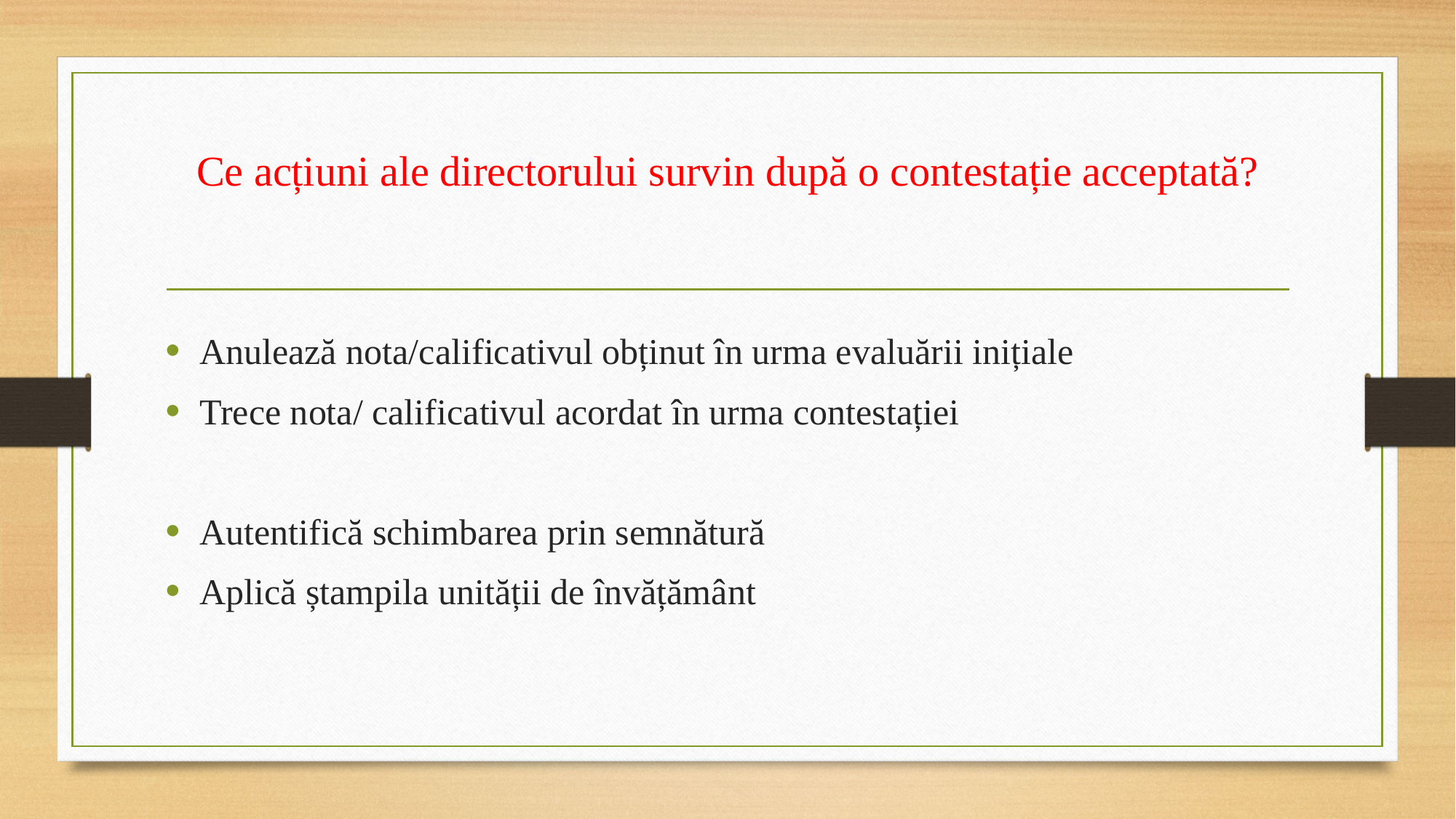

# Ce acțiuni ale directorului survin după o contestație acceptată?

Anulează nota/calificativul obținut în urma evaluării inițiale
Trece nota/ calificativul acordat în urma contestației

Autentifică schimbarea prin semnătură
Aplică ștampila unității de învățământ